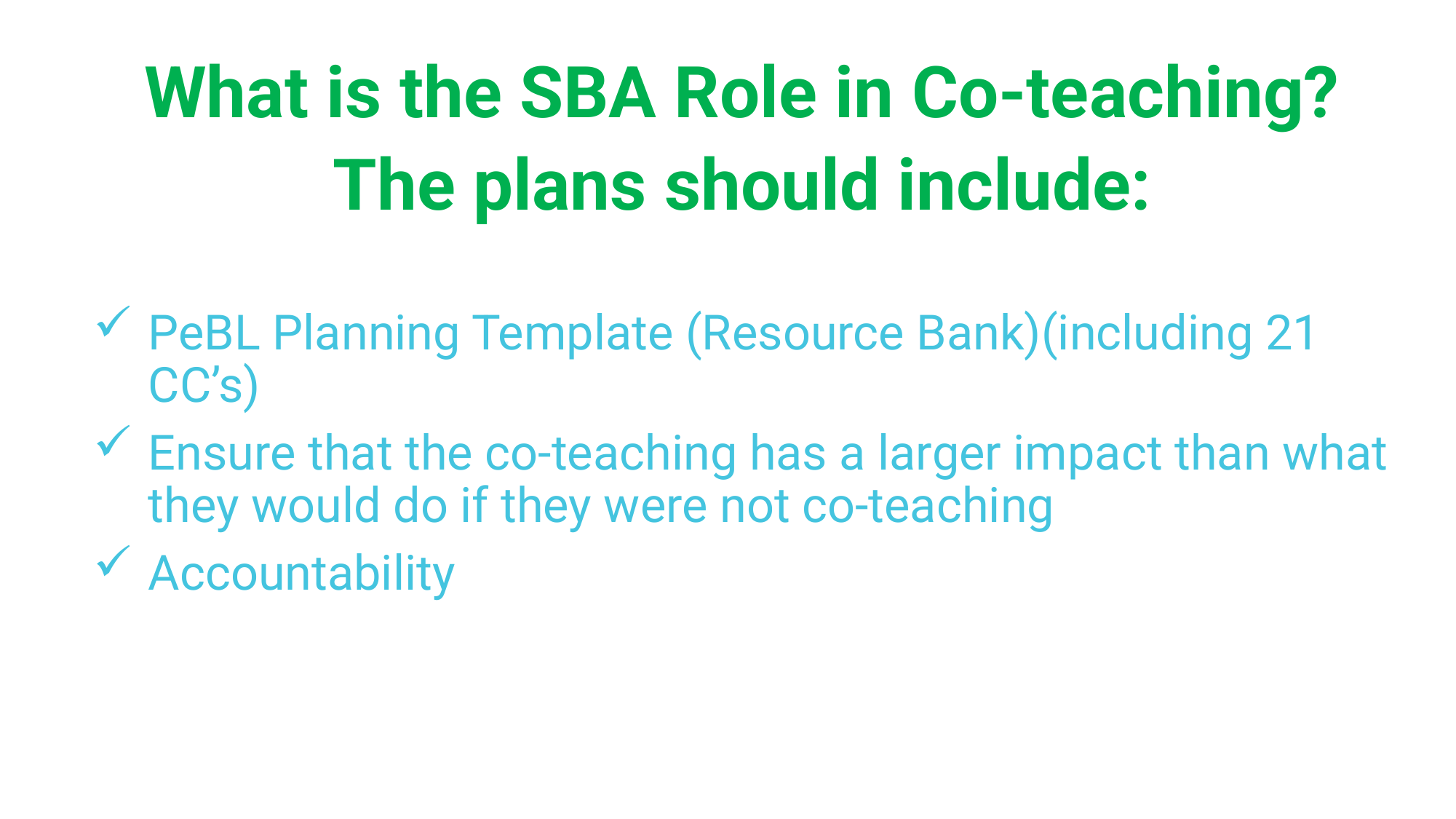

What is the SBA Role in Co-teaching?
The plans should include:

PeBL Planning Template (Resource Bank)(including 21 CC’s)
Ensure that the co-teaching has a larger impact than what they would do if they were not co-teaching
Accountability